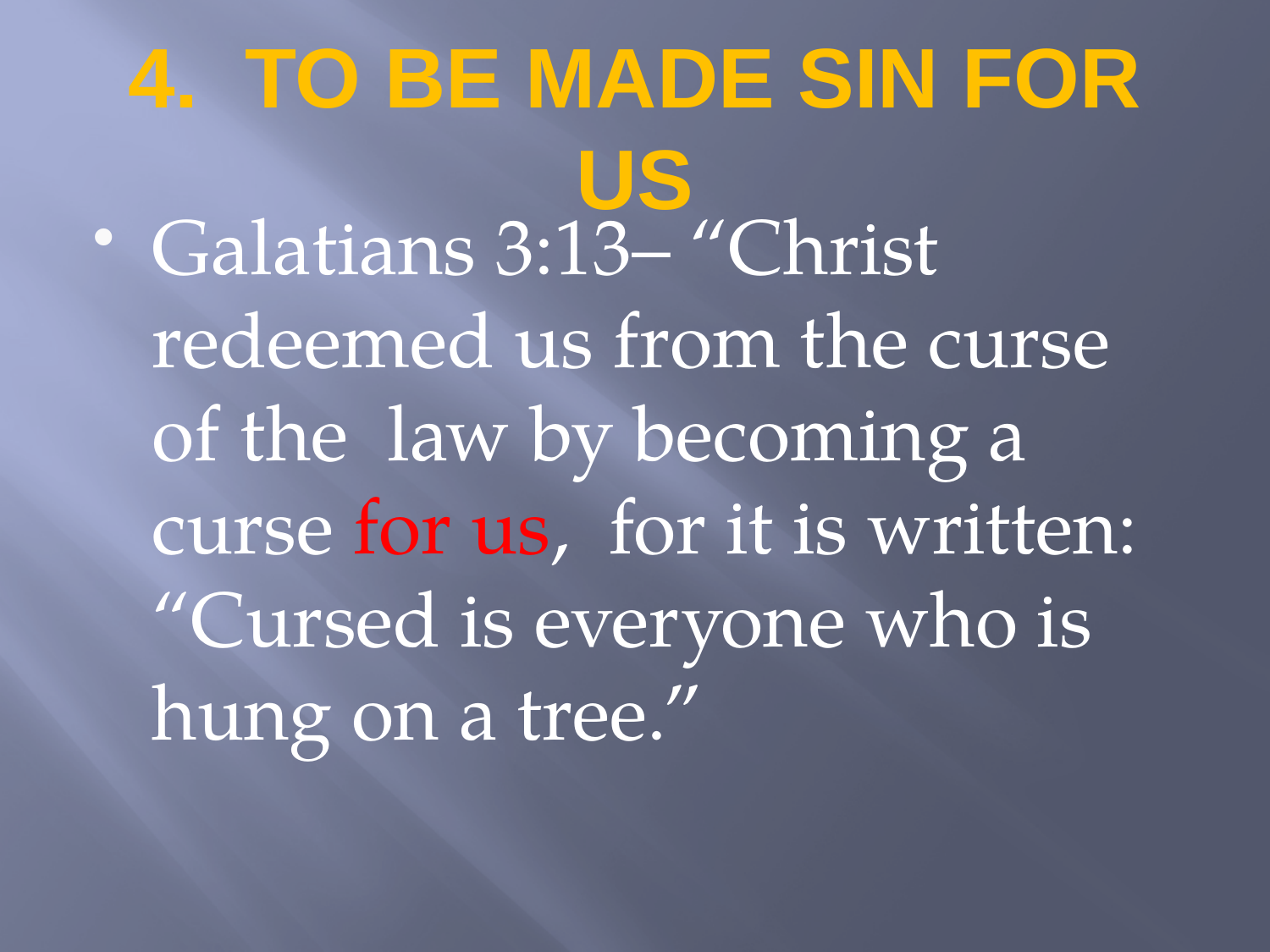

# 4.  TO BE MADE SIN FOR US
Galatians 3:13– “Christ redeemed us from the curse of the  law by becoming a curse for us,  for it is written: “Cursed is everyone who is hung on a tree.”